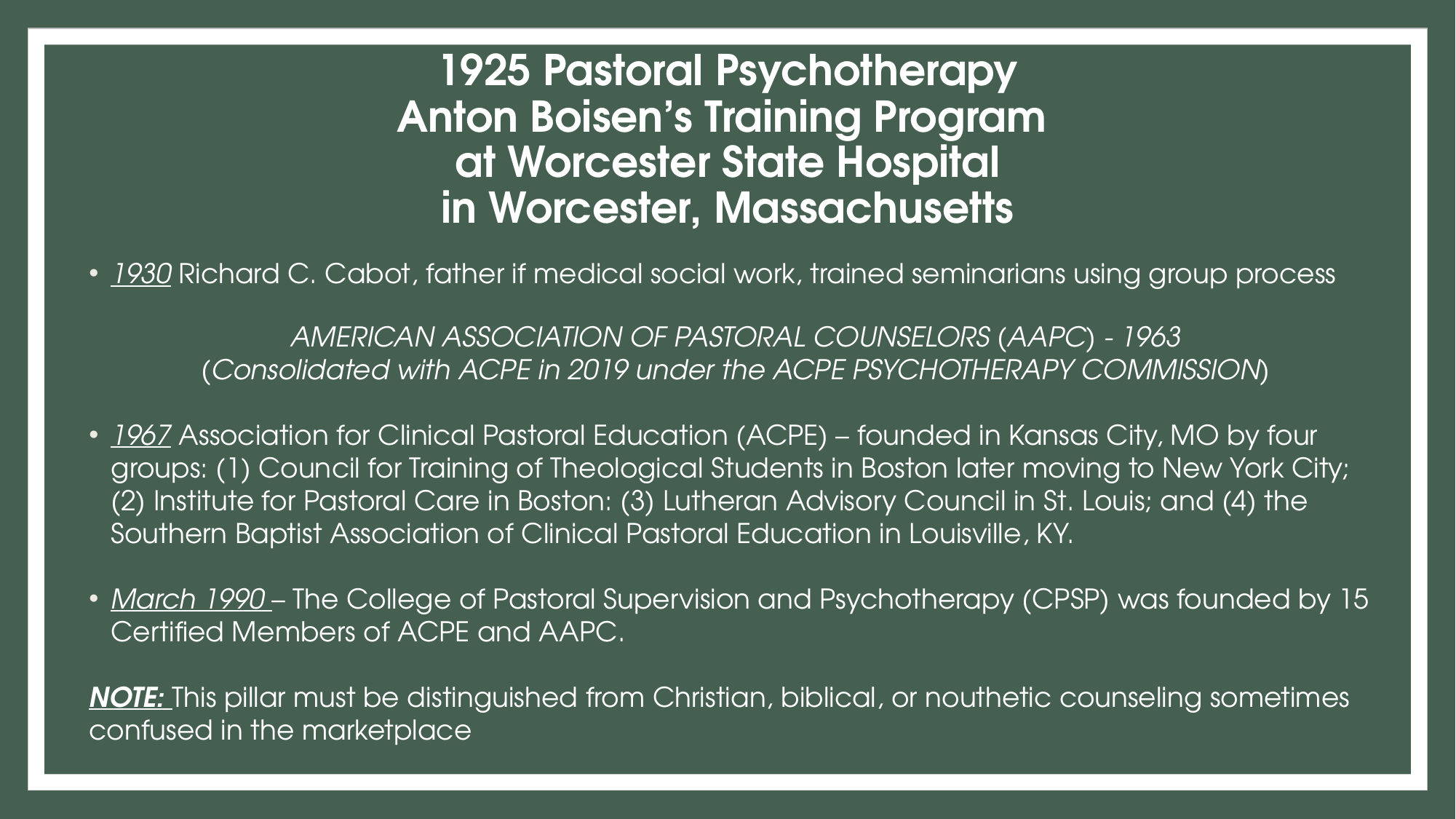

# 1925 Pastoral Psychotherapy Anton Boisen’s Training Program at Worcester State Hospital in Worcester, Massachusetts
1930 Richard C. Cabot, father if medical social work, trained seminarians using group process
AMERICAN ASSOCIATION OF PASTORAL COUNSELORS (AAPC) - 1963
(Consolidated with ACPE in 2019 under the ACPE PSYCHOTHERAPY COMMISSION)

1967 Association for Clinical Pastoral Education (ACPE) – founded in Kansas City, MO by four groups: (1) Council for Training of Theological Students in Boston later moving to New York City; (2) Institute for Pastoral Care in Boston: (3) Lutheran Advisory Council in St. Louis; and (4) the Southern Baptist Association of Clinical Pastoral Education in Louisville, KY.

March 1990 – The College of Pastoral Supervision and Psychotherapy (CPSP) was founded by 15 Certified Members of ACPE and AAPC.

NOTE: This pillar must be distinguished from Christian, biblical, or nouthetic counseling sometimes confused in the marketplace